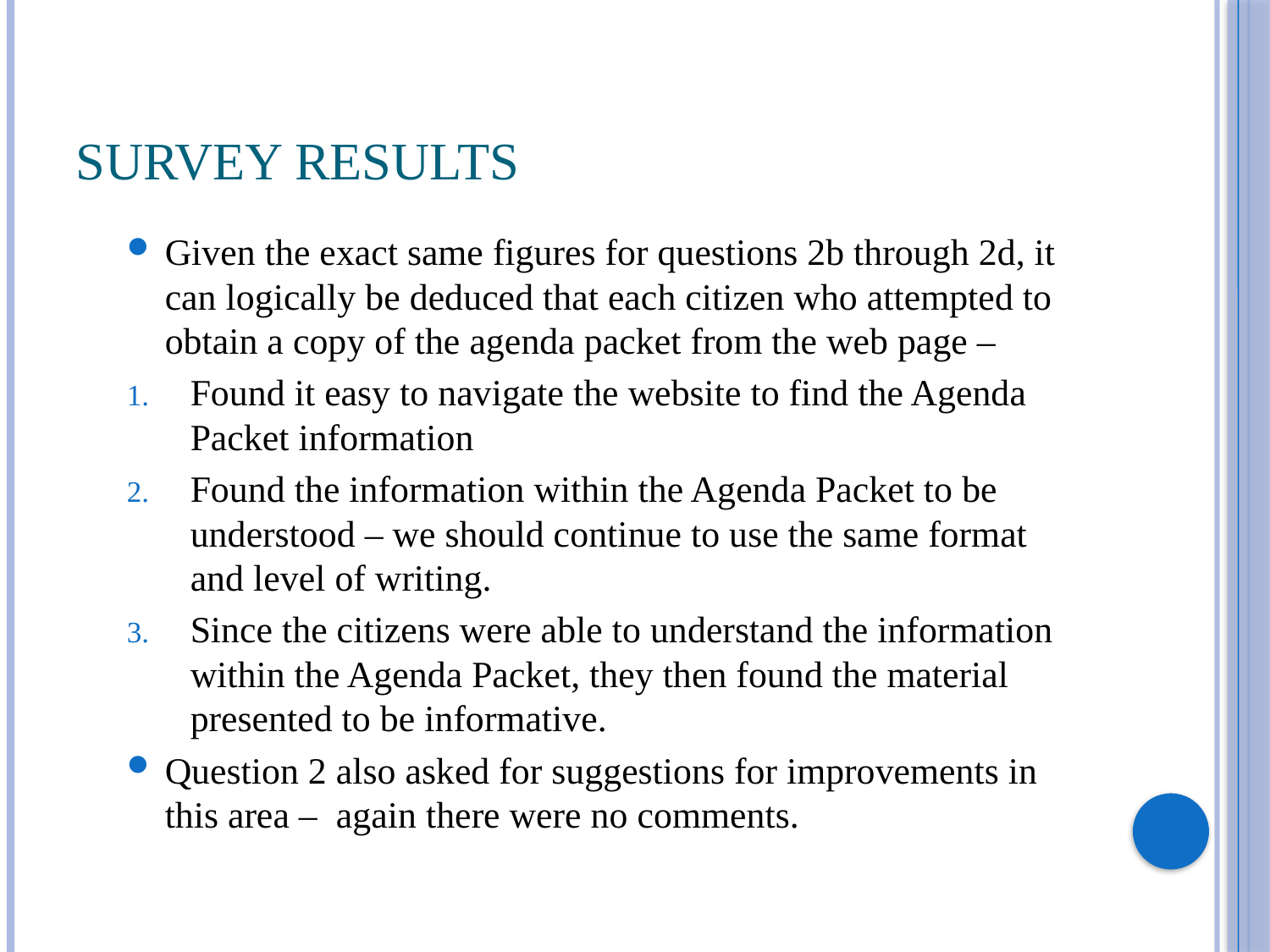

# Survey Results
Given the exact same figures for questions 2b through 2d, it can logically be deduced that each citizen who attempted to obtain a copy of the agenda packet from the web page –
Found it easy to navigate the website to find the Agenda Packet information
Found the information within the Agenda Packet to be understood – we should continue to use the same format and level of writing.
Since the citizens were able to understand the information within the Agenda Packet, they then found the material presented to be informative.
Question 2 also asked for suggestions for improvements in this area –  again there were no comments.